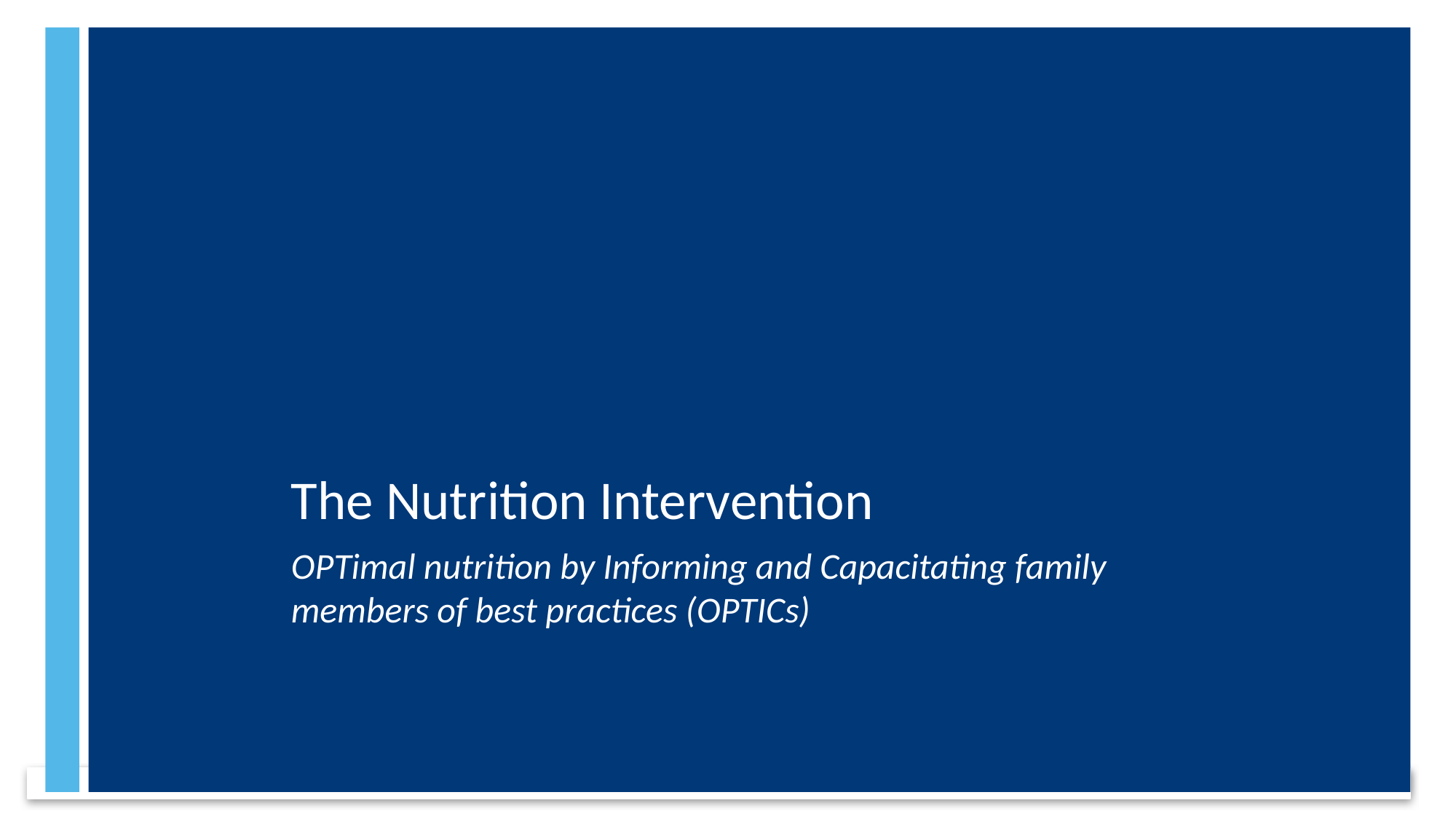

# The Nutrition Intervention
OPTimal nutrition by Informing and Capacitating family members of best practices (OPTICs)